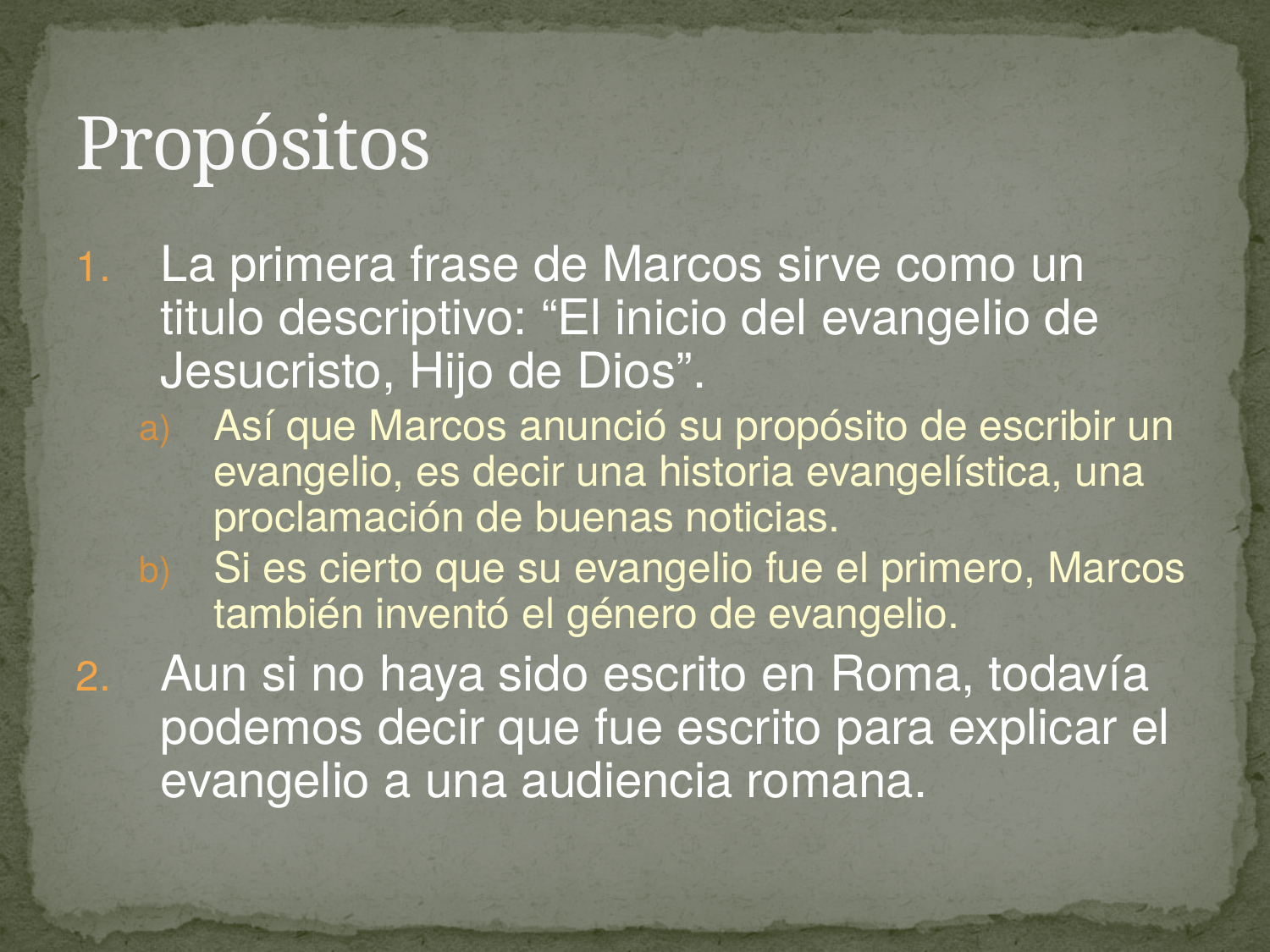

# Propósitos
La primera frase de Marcos sirve como un titulo descriptivo: “El inicio del evangelio de Jesucristo, Hijo de Dios”.
Así que Marcos anunció su propósito de escribir un evangelio, es decir una historia evangelística, una proclamación de buenas noticias.
Si es cierto que su evangelio fue el primero, Marcos también inventó el género de evangelio.
Aun si no haya sido escrito en Roma, todavía podemos decir que fue escrito para explicar el evangelio a una audiencia romana.